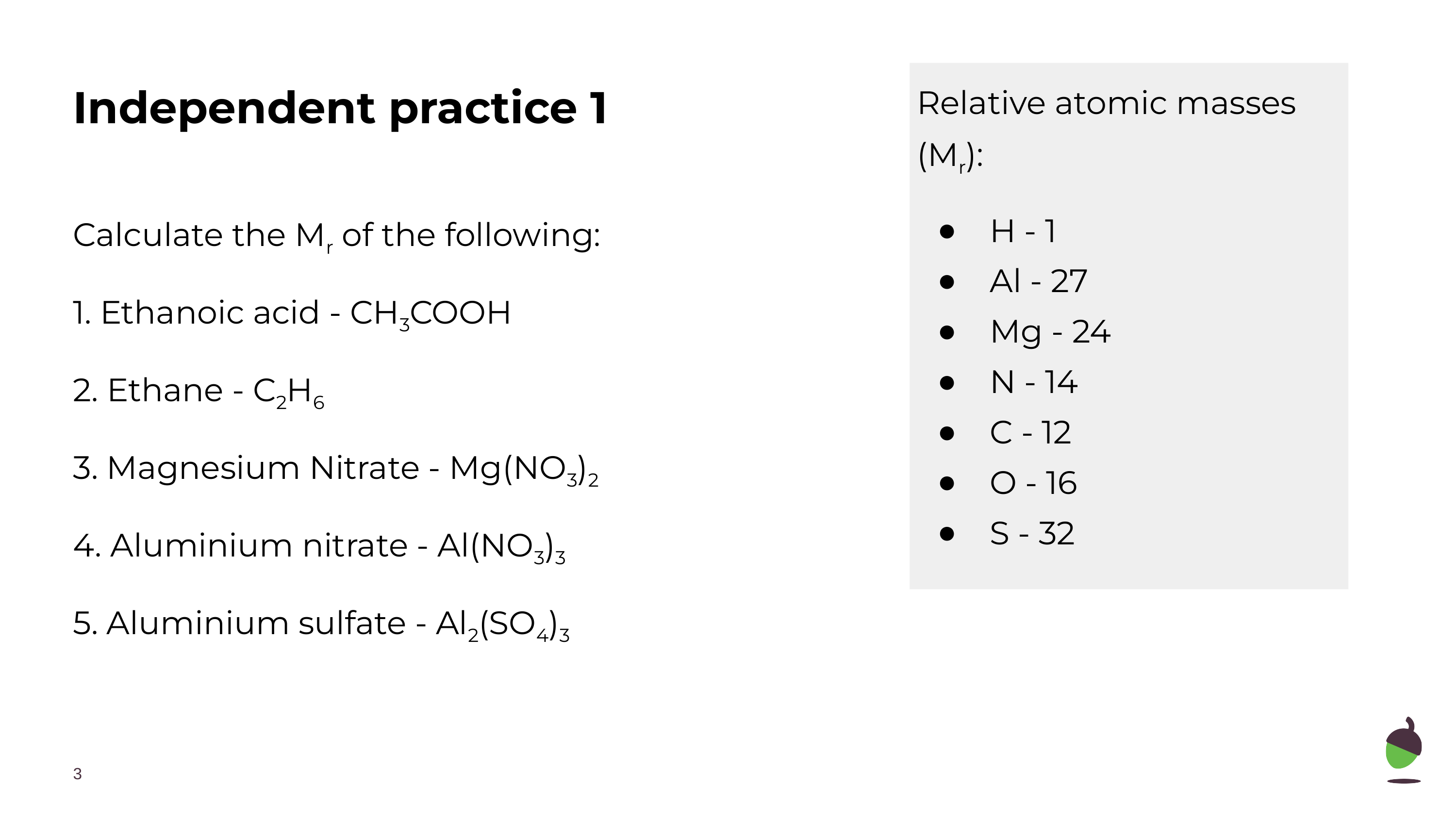

Relative atomic masses (Mr):
H - 1
Al - 27
Mg - 24
N - 14
C - 12
O - 16
S - 32

# Independent practice 1
Calculate the Mr of the following:
1. Ethanoic acid - CH3COOH
2. Ethane - C2H6
3. Magnesium Nitrate - Mg(NO3)2
4. Aluminium nitrate - Al(NO3)3
5. Aluminium sulfate - Al2(SO4)3

3